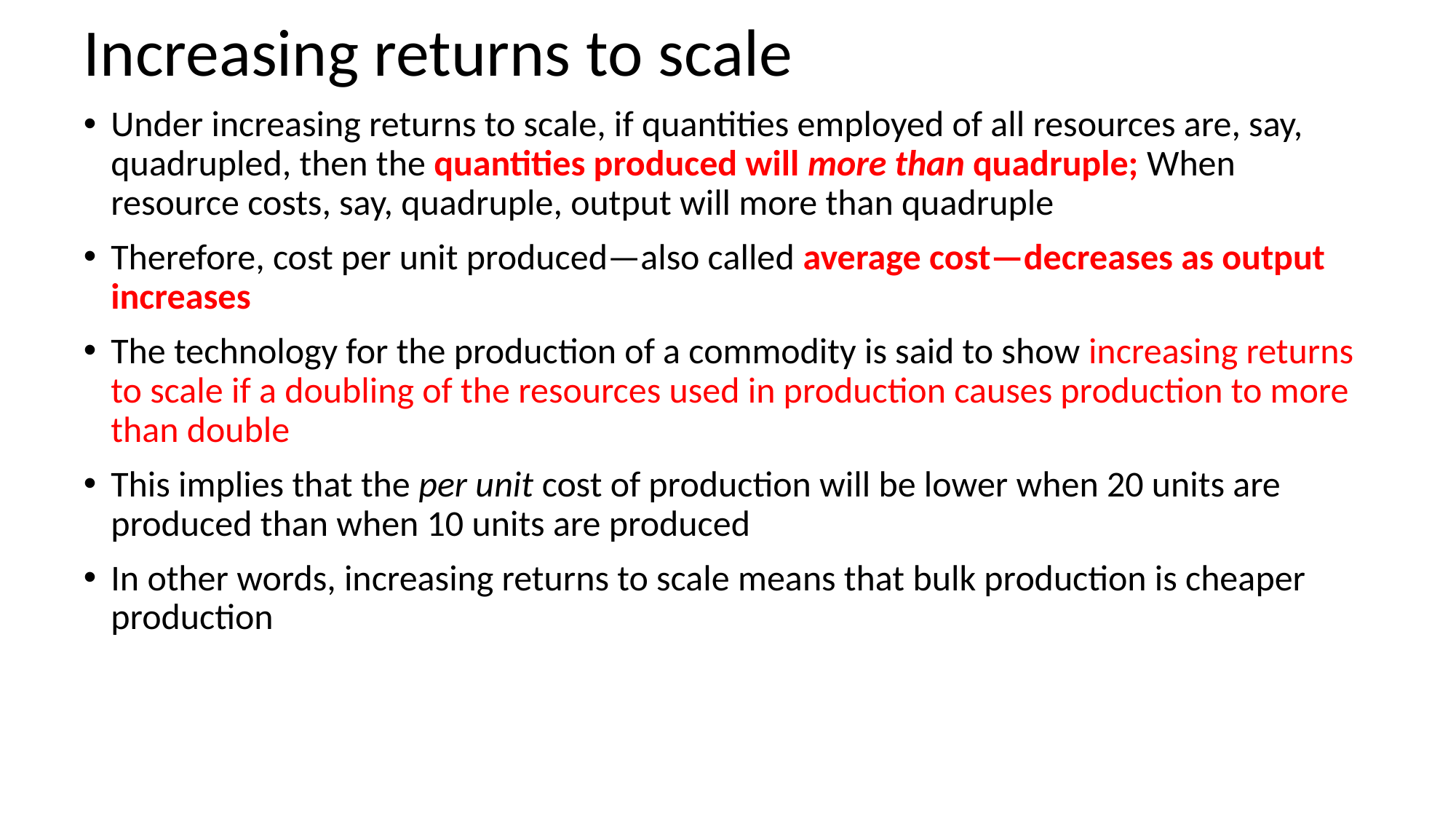

# Increasing returns to scale
Under increasing returns to scale, if quantities employed of all resources are, say, quadrupled, then the quantities produced will more than quadruple; When resource costs, say, quadruple, output will more than quadruple
Therefore, cost per unit produced—also called average cost—decreases as output increases
The technology for the production of a commodity is said to show increasing returns to scale if a doubling of the resources used in production causes production to more than double
This implies that the per unit cost of production will be lower when 20 units are produced than when 10 units are produced
In other words, increasing returns to scale means that bulk production is cheaper production